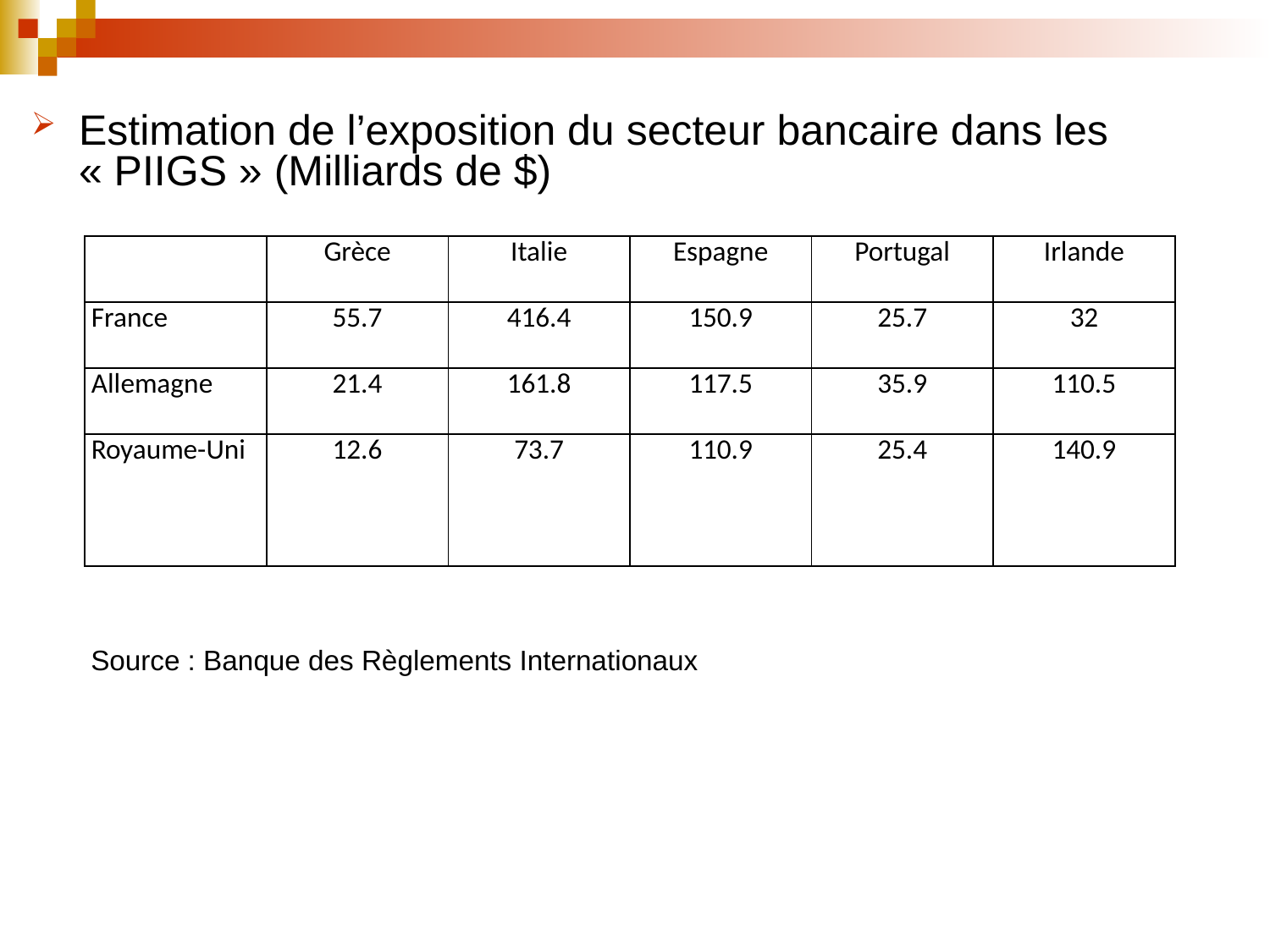

Estimation de l’exposition du secteur bancaire dans les « PIIGS » (Milliards de $)

|  | Grèce | Italie | Espagne | Portugal | Irlande |
| --- | --- | --- | --- | --- | --- |
| France | 55.7 | 416.4 | 150.9 | 25.7 | 32 |
| Allemagne | 21.4 | 161.8 | 117.5 | 35.9 | 110.5 |
| Royaume-Uni | 12.6 | 73.7 | 110.9 | 25.4 | 140.9 |
Source : Banque des Règlements Internationaux